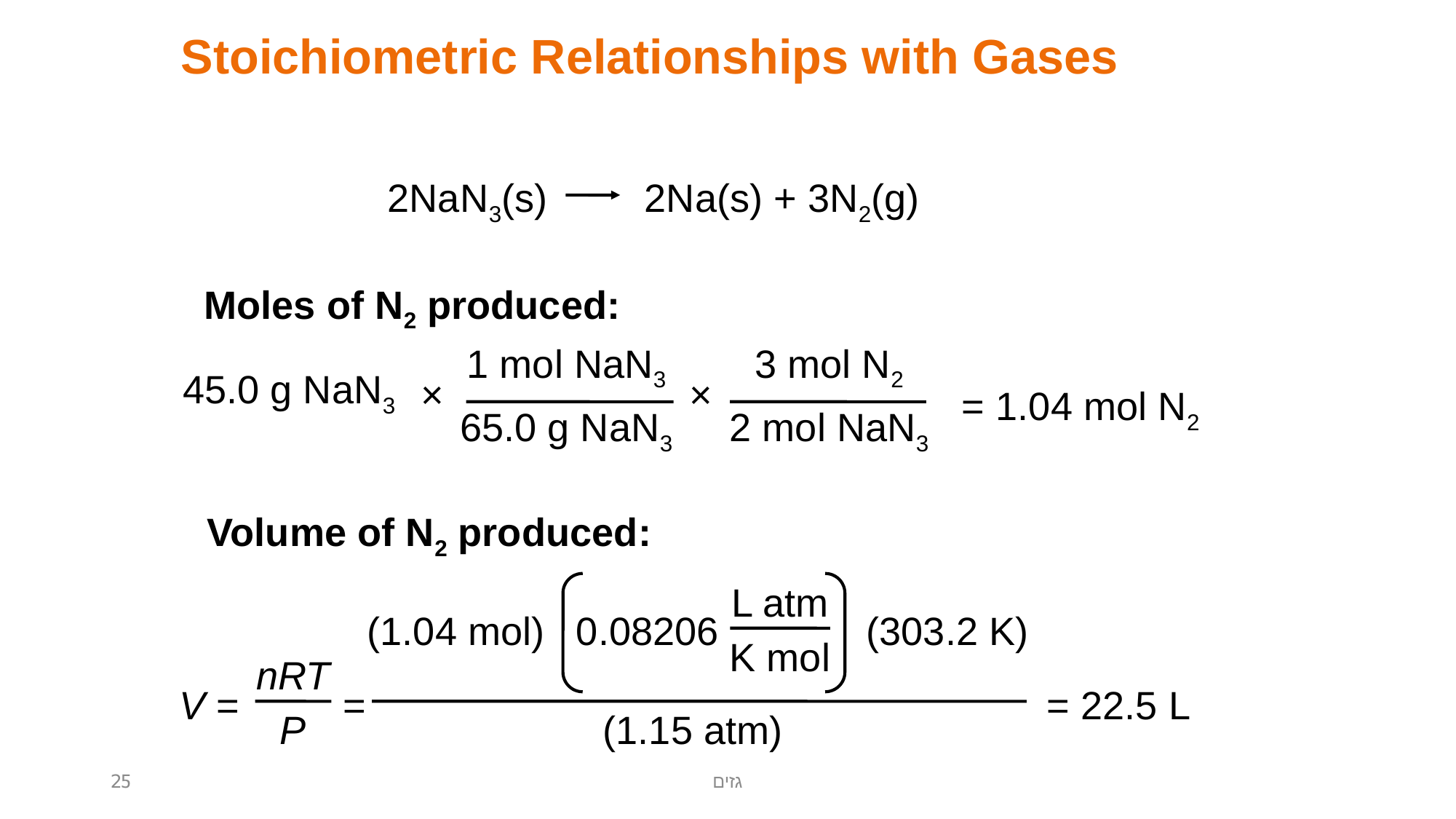

Stoichiometric Relationships with Gases
2NaN3(s)
2Na(s) + 3N2(g)

Moles of N2 produced:
1 mol NaN3
3 mol N2
45.0 g NaN3
×
×
= 1.04 mol N2
65.0 g NaN3
2 mol NaN3

Volume of N2 produced:
L atm
K mol

0.08206

(303.2 K)
(1.04 mol)
nRT
P

V =
=
= 22.5 L
(1.15 atm)

25
גזים